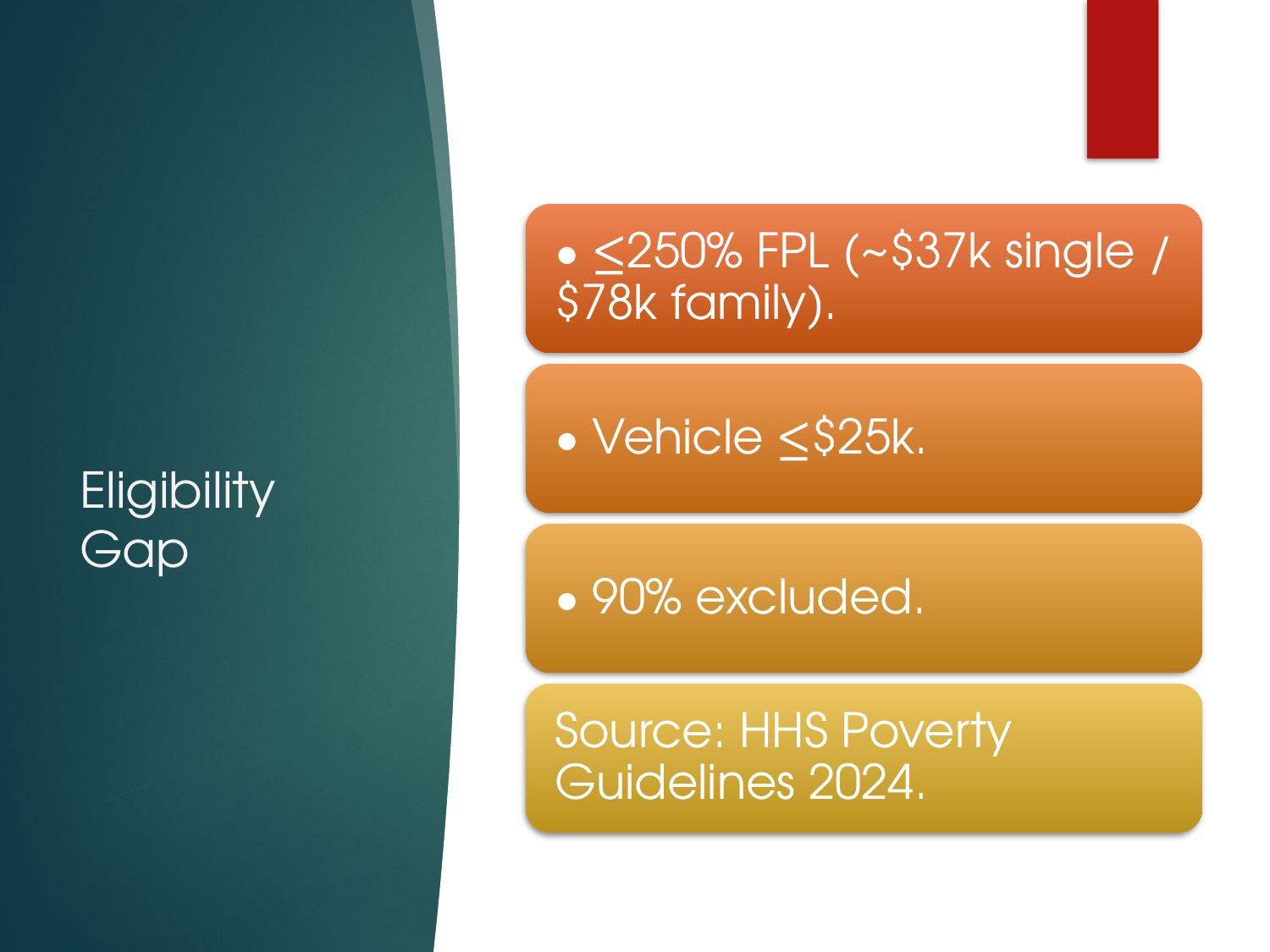

# Eligibility Gap
• ≤250% FPL (~$37k single / $78k family).
• Vehicle ≤$25k.
• 90% excluded.
Source: HHS Poverty Guidelines 2024.